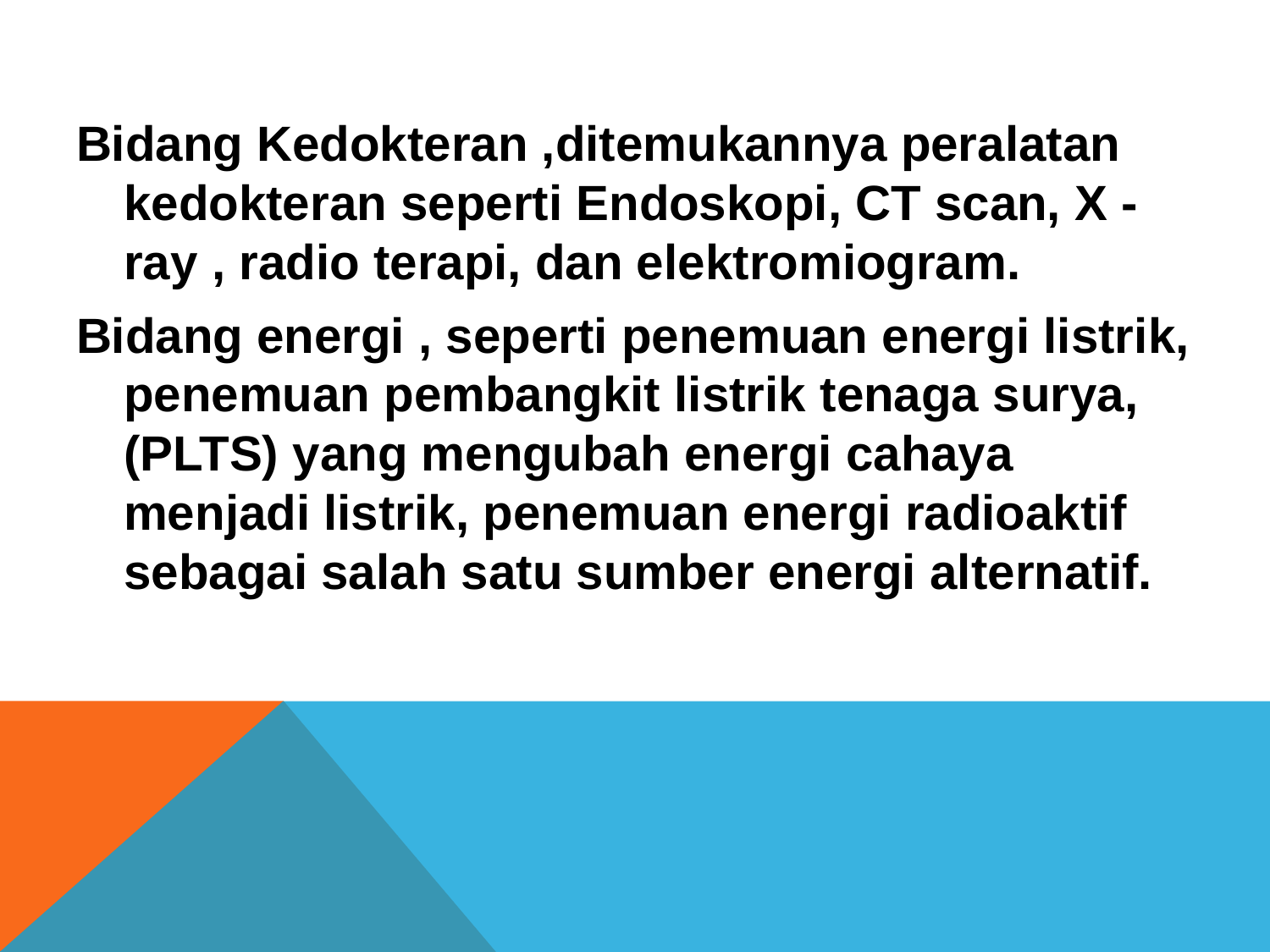

Bidang Kedokteran ,ditemukannya peralatan kedokteran seperti Endoskopi, CT scan, X -ray , radio terapi, dan elektromiogram.
Bidang energi , seperti penemuan energi listrik, penemuan pembangkit listrik tenaga surya,(PLTS) yang mengubah energi cahaya menjadi listrik, penemuan energi radioaktif  sebagai salah satu sumber energi alternatif.